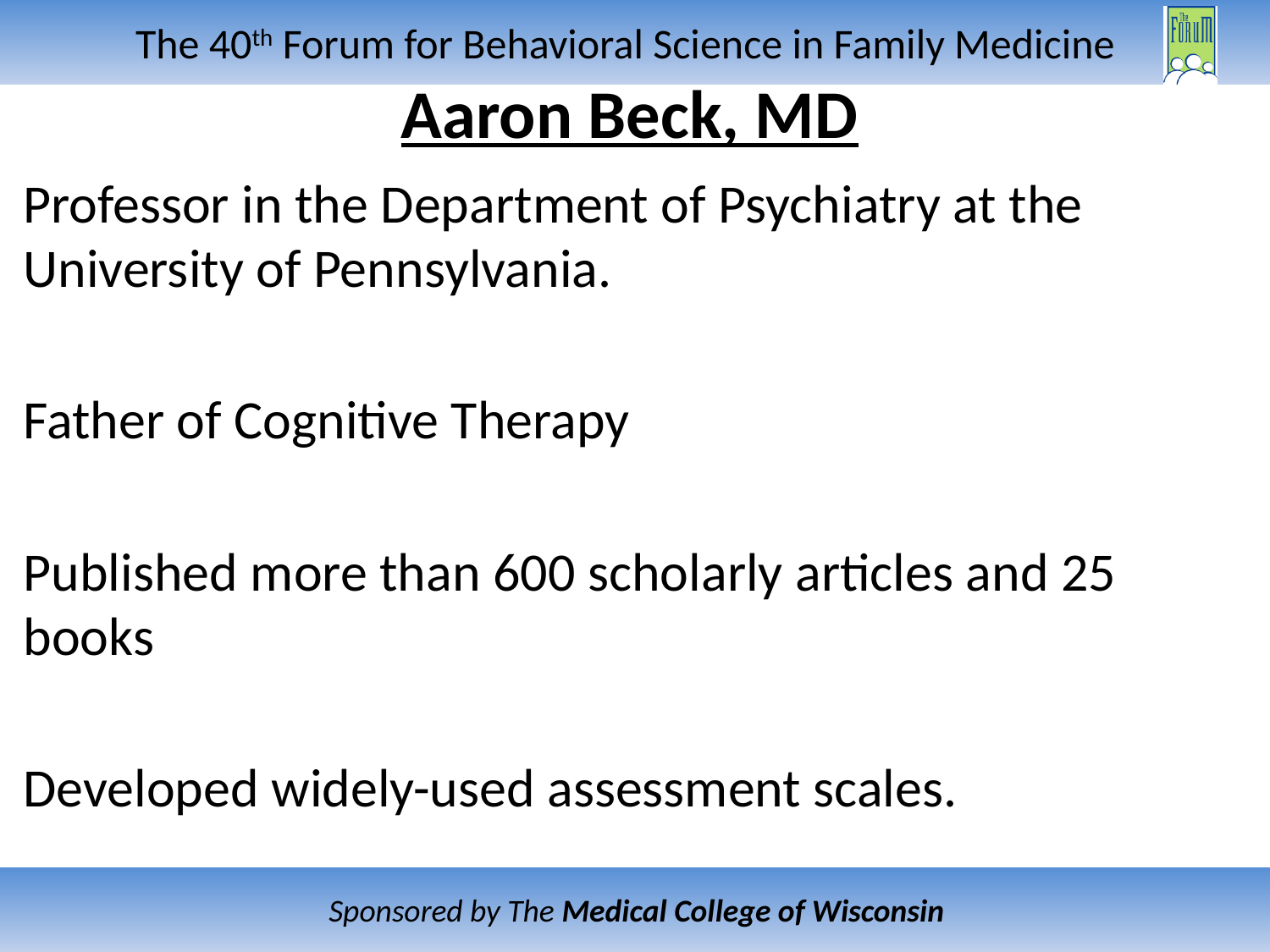

# Aaron Beck, MD
Professor in the Department of Psychiatry at the University of Pennsylvania.

Father of Cognitive Therapy

Published more than 600 scholarly articles and 25 books

Developed widely-used assessment scales.